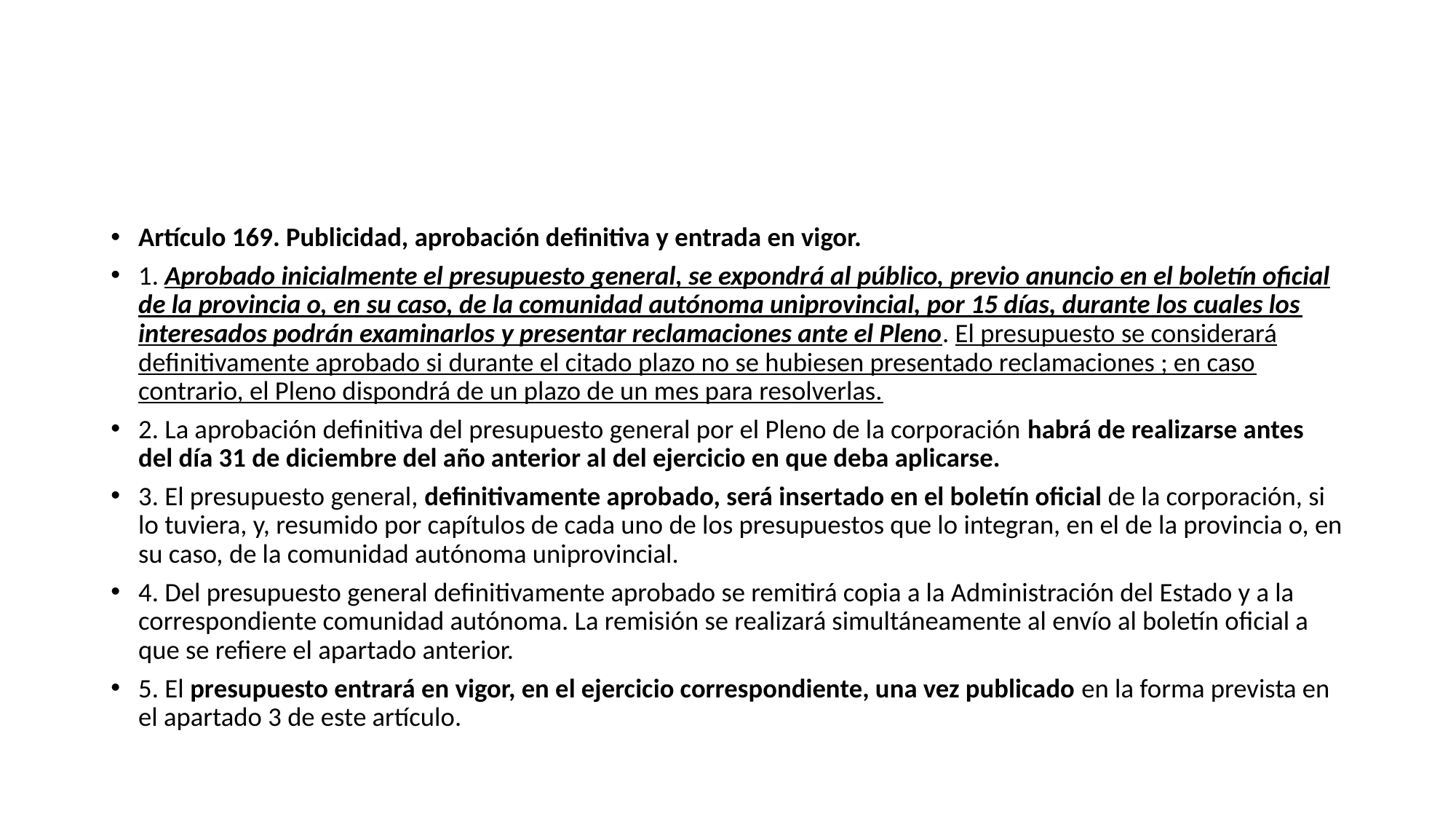

#
Artículo 169. Publicidad, aprobación definitiva y entrada en vigor.
1. Aprobado inicialmente el presupuesto general, se expondrá al público, previo anuncio en el boletín oficial de la provincia o, en su caso, de la comunidad autónoma uniprovincial, por 15 días, durante los cuales los interesados podrán examinarlos y presentar reclamaciones ante el Pleno. El presupuesto se considerará definitivamente aprobado si durante el citado plazo no se hubiesen presentado reclamaciones ; en caso contrario, el Pleno dispondrá de un plazo de un mes para resolverlas.
2. La aprobación definitiva del presupuesto general por el Pleno de la corporación habrá de realizarse antes del día 31 de diciembre del año anterior al del ejercicio en que deba aplicarse.
3. El presupuesto general, definitivamente aprobado, será insertado en el boletín oficial de la corporación, si lo tuviera, y, resumido por capítulos de cada uno de los presupuestos que lo integran, en el de la provincia o, en su caso, de la comunidad autónoma uniprovincial.
4. Del presupuesto general definitivamente aprobado se remitirá copia a la Administración del Estado y a la correspondiente comunidad autónoma. La remisión se realizará simultáneamente al envío al boletín oficial a que se refiere el apartado anterior.
5. El presupuesto entrará en vigor, en el ejercicio correspondiente, una vez publicado en la forma prevista en el apartado 3 de este artículo.